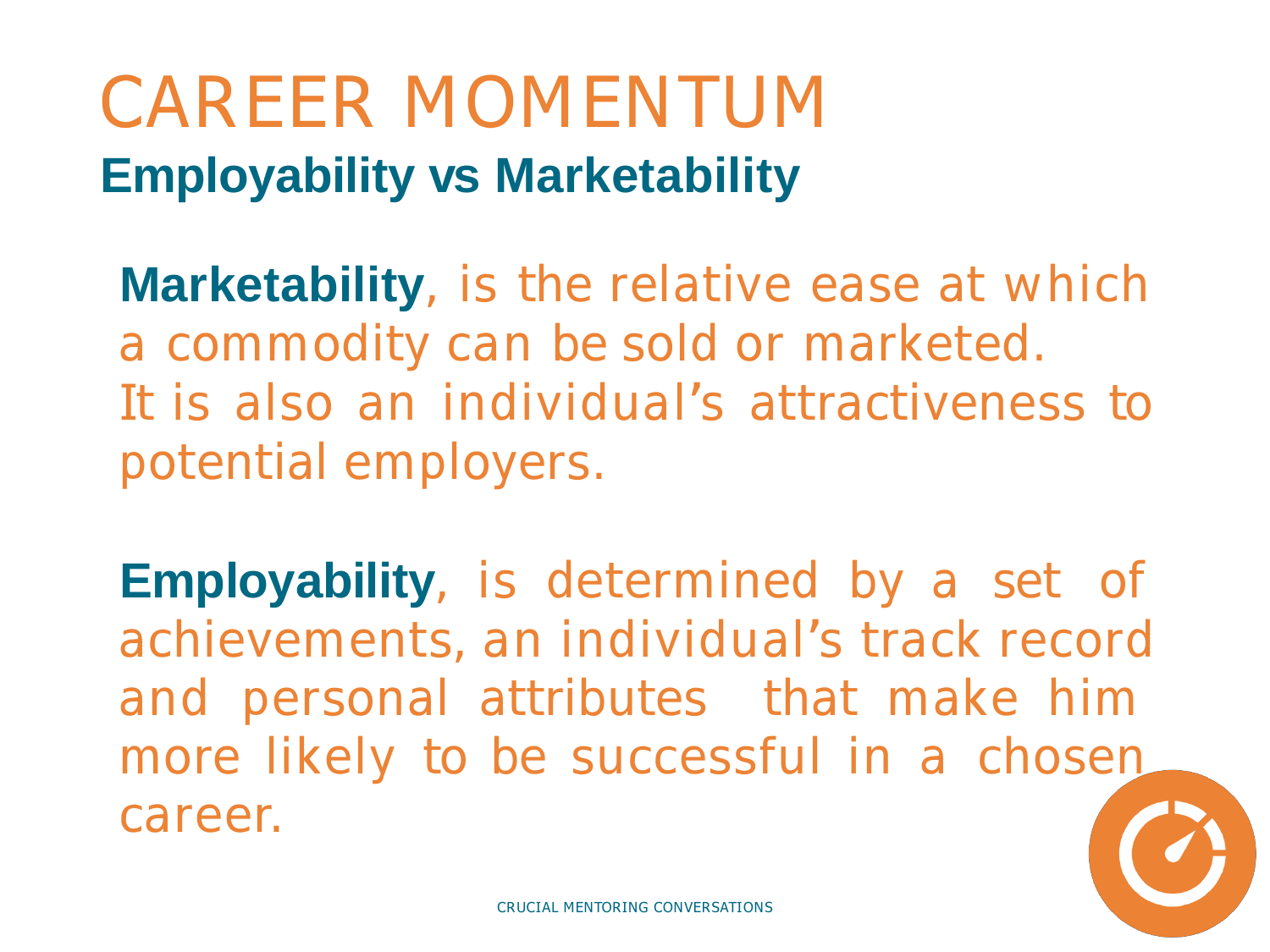

# CAREER MOMENTUM
Employability vs Marketability
Marketability, is the relative ease at which  a commodity can be sold or marketed.
It is also an individual’s attractiveness to  potential employers.

Employability, is determined by a set of  achievements, an individual’s track record  and personal attributes  that make him  more likely to be successful in a chosen  career.

CRUCIAL MENTORING CONVERSATIONS